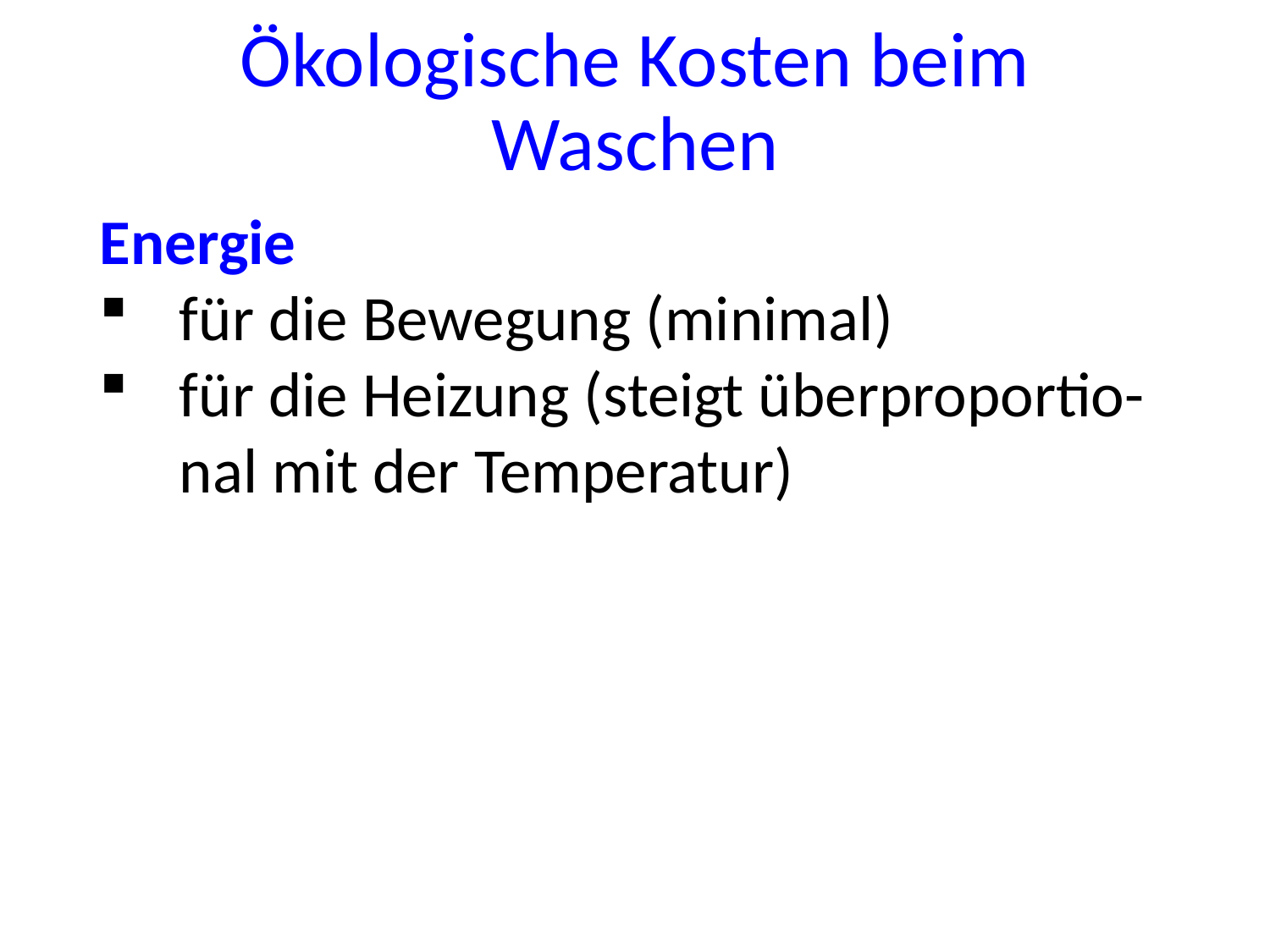

# Ökologische Kosten beim Waschen
Energie
für die Bewegung (minimal)
für die Heizung (steigt überproportio-nal mit der Temperatur)